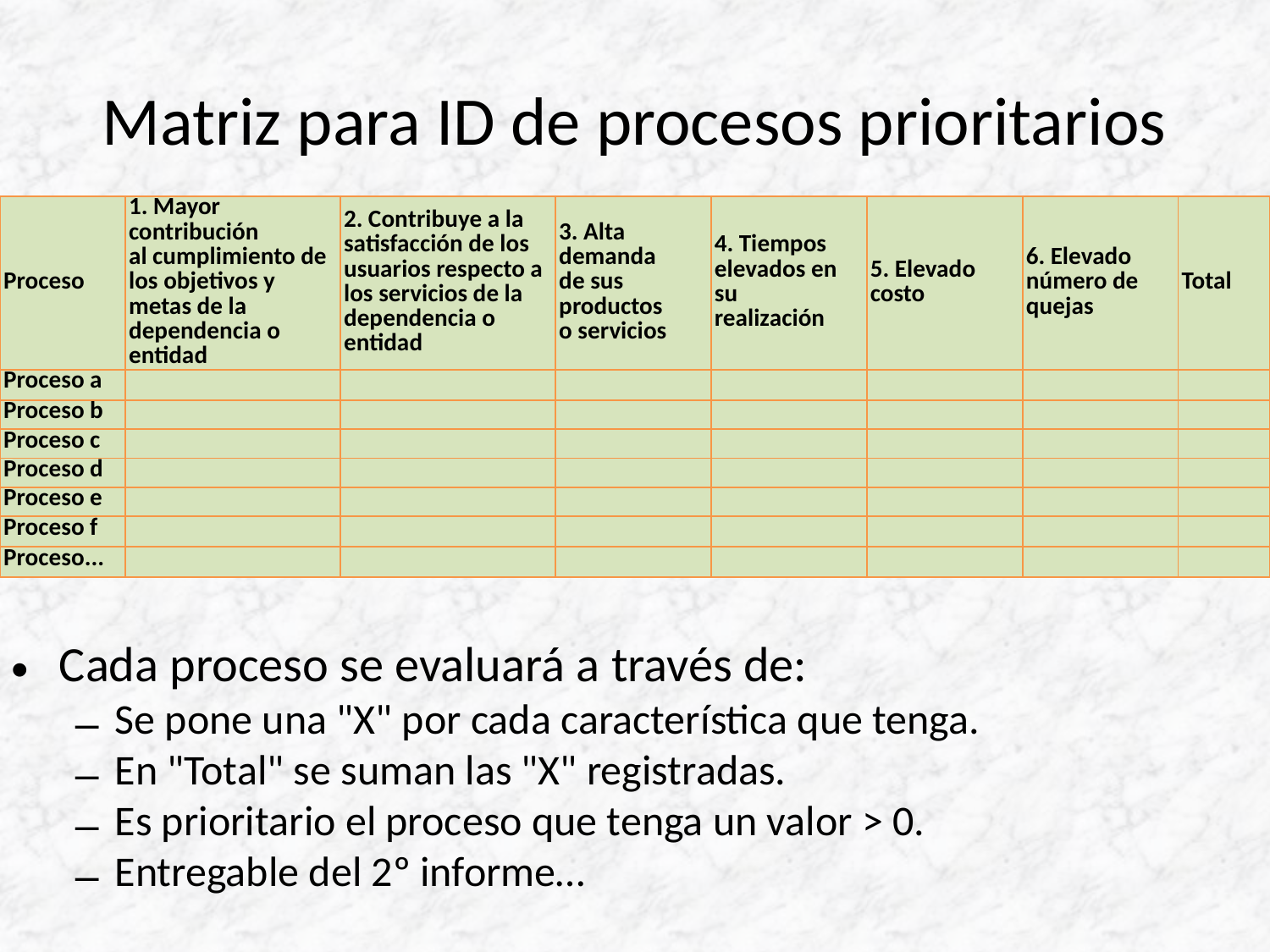

# Matriz para ID de procesos prioritarios
| Proceso | 1. Mayor contribución al cumplimiento de los objetivos y metas de la dependencia o entidad | 2. Contribuye a la satisfacción de los usuarios respecto a los servicios de la dependencia o entidad | 3. Alta demanda de sus productos o servicios | 4. Tiempos elevados en su realización | 5. Elevado costo | 6. Elevado número de quejas | Total |
| --- | --- | --- | --- | --- | --- | --- | --- |
| Proceso a |  |  |  |  |  |  |  |
| Proceso b |  |  |  |  |  |  |  |
| Proceso c |  |  |  |  |  |  |  |
| Proceso d |  |  |  |  |  |  |  |
| Proceso e |  |  |  |  |  |  |  |
| Proceso f |  |  |  |  |  |  |  |
| Proceso... |  |  |  |  |  |  |  |
Cada proceso se evaluará a través de:
Se pone una "X" por cada característica que tenga.
En "Total" se suman las "X" registradas.
Es prioritario el proceso que tenga un valor > 0.
Entregable del 2º informe…